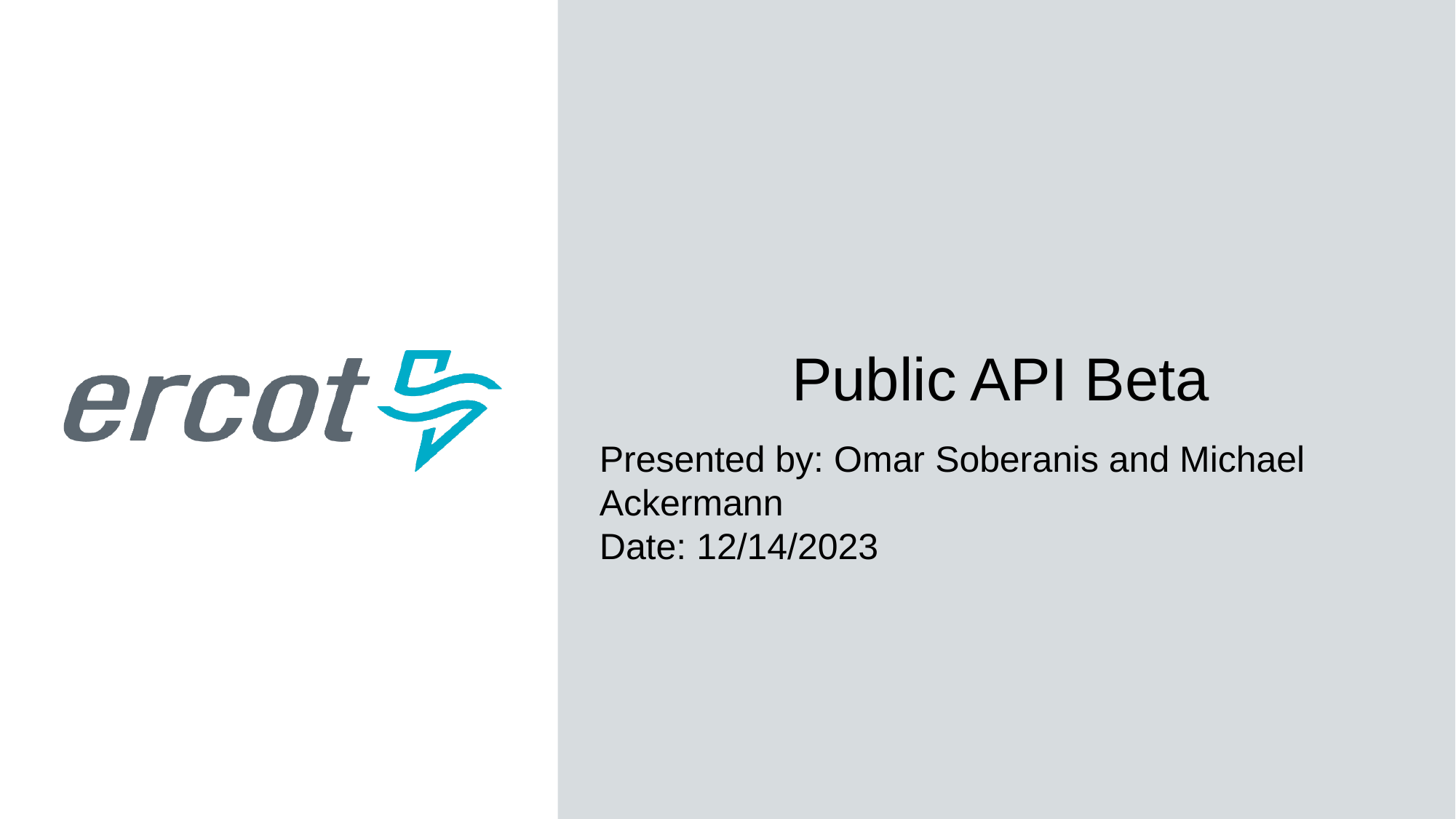

# Public API Beta
Presented by: Omar Soberanis and Michael Ackermann
Date: 12/14/2023